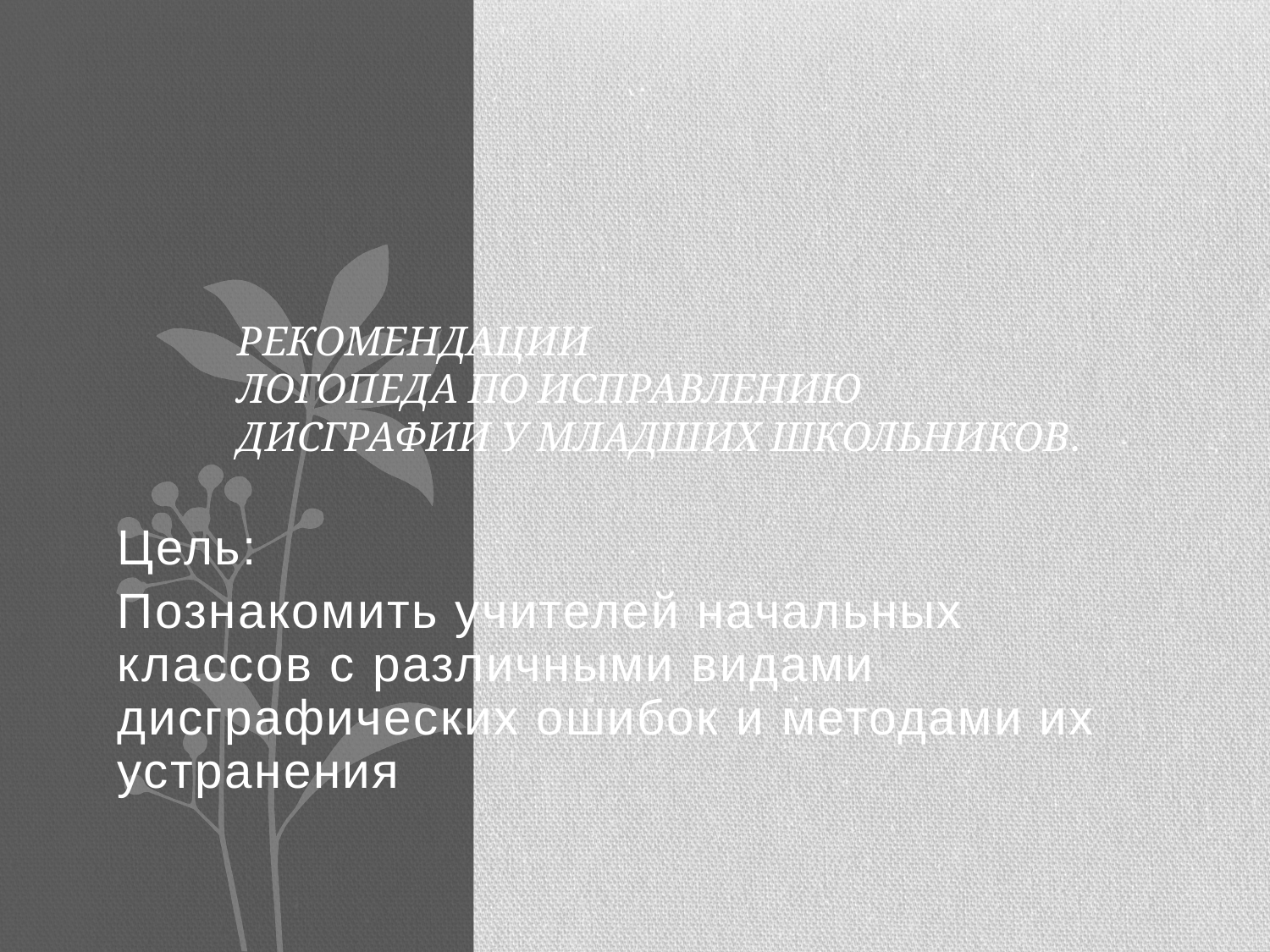

# Рекомендации логопеда по исправлению дисграфии у младших школьников.
Цель:
Познакомить учителей начальных классов с различными видами дисграфических ошибок и методами их устранения